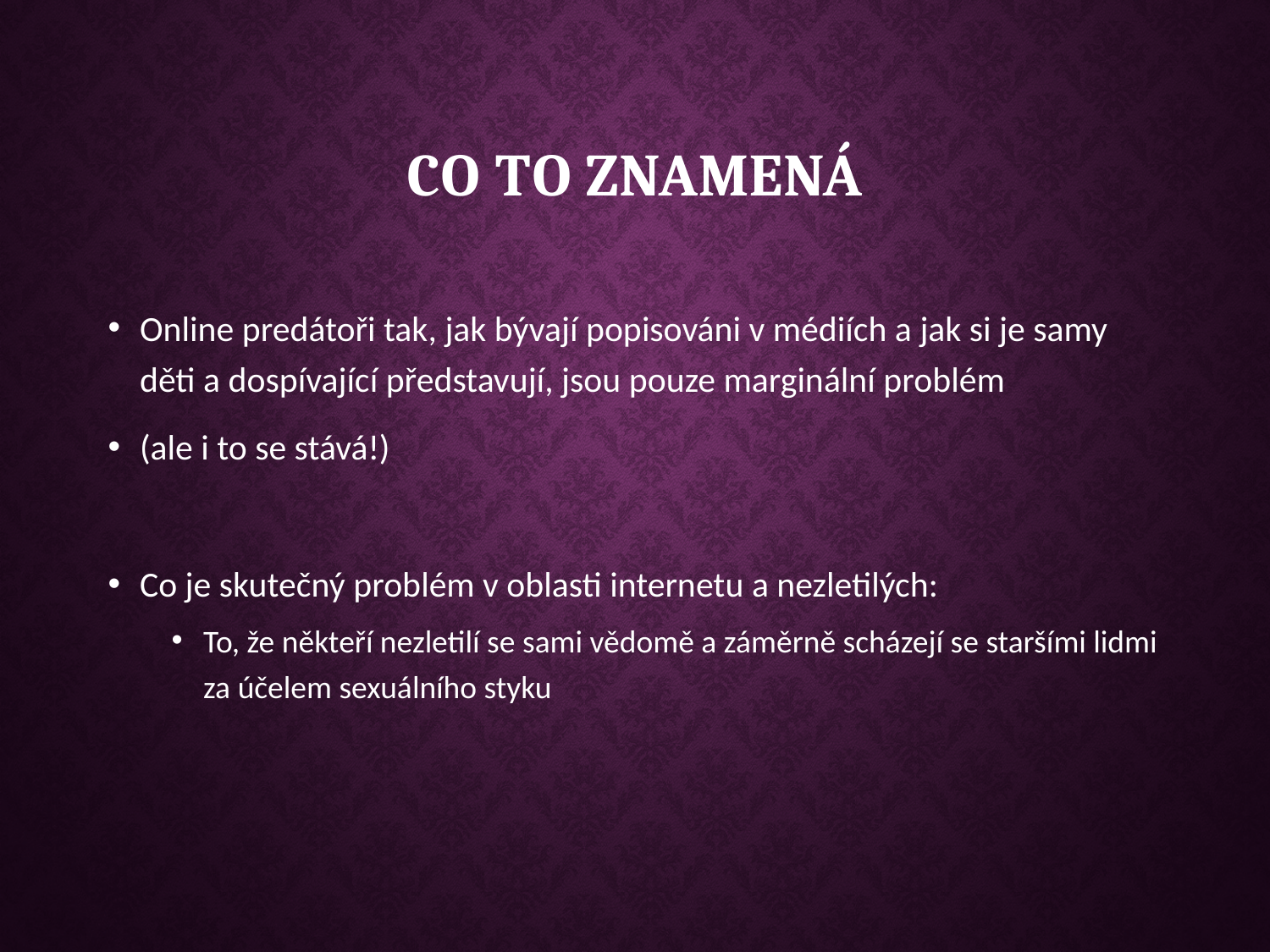

# Co to znamená
Online predátoři tak, jak bývají popisováni v médiích a jak si je samy děti a dospívající představují, jsou pouze marginální problém
(ale i to se stává!)

Co je skutečný problém v oblasti internetu a nezletilých:
To, že někteří nezletilí se sami vědomě a záměrně scházejí se staršími lidmi za účelem sexuálního styku